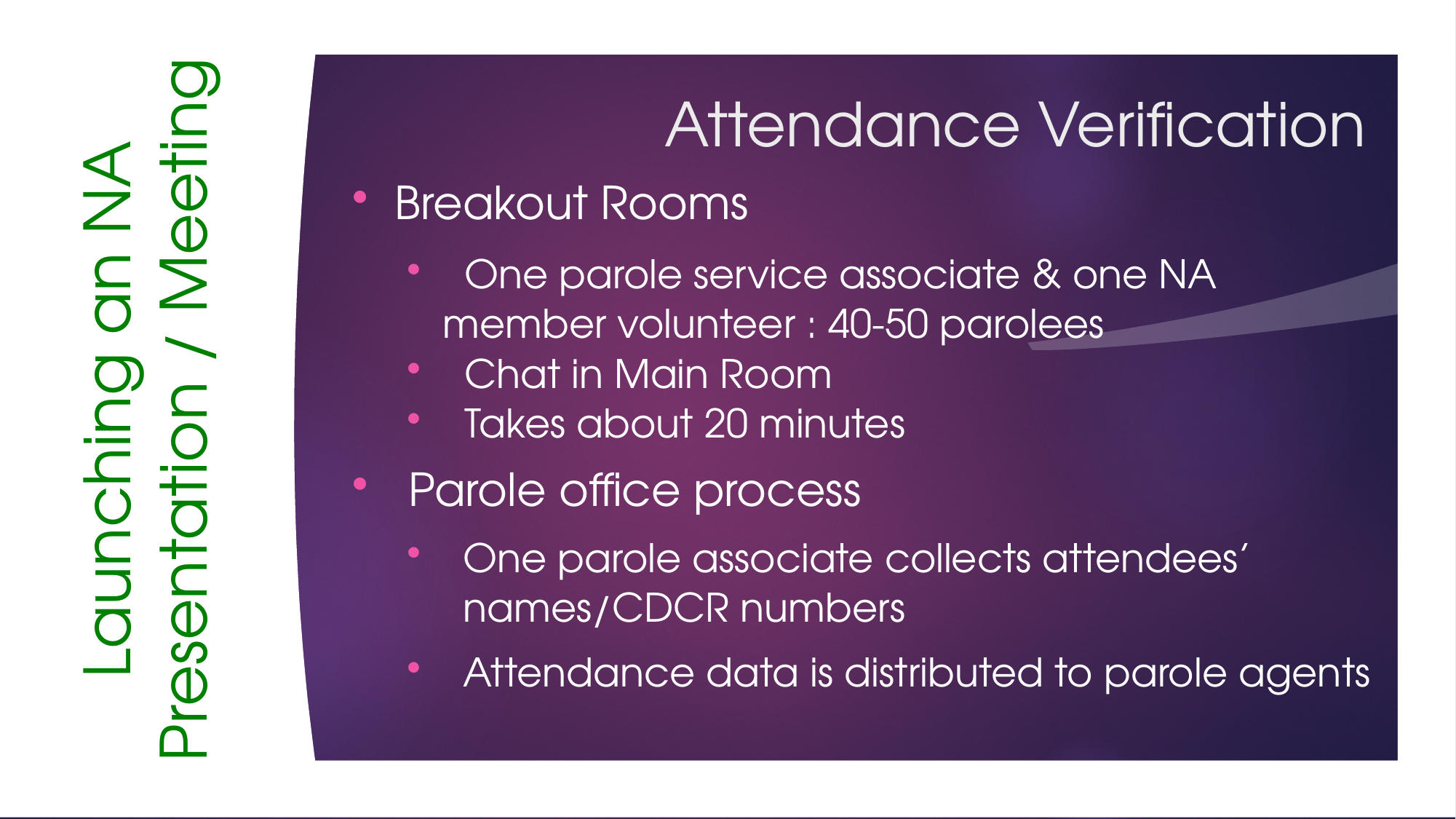

Attendance Verification
Breakout Rooms
  One parole service associate & one NA   	member volunteer : 40-50 parolees
  Chat in Main Room
  Takes about 20 minutes
Parole office process
One parole associate collects attendees’ names/CDCR numbers
Attendance data is distributed to parole agents

Launching an NA Presentation / Meeting